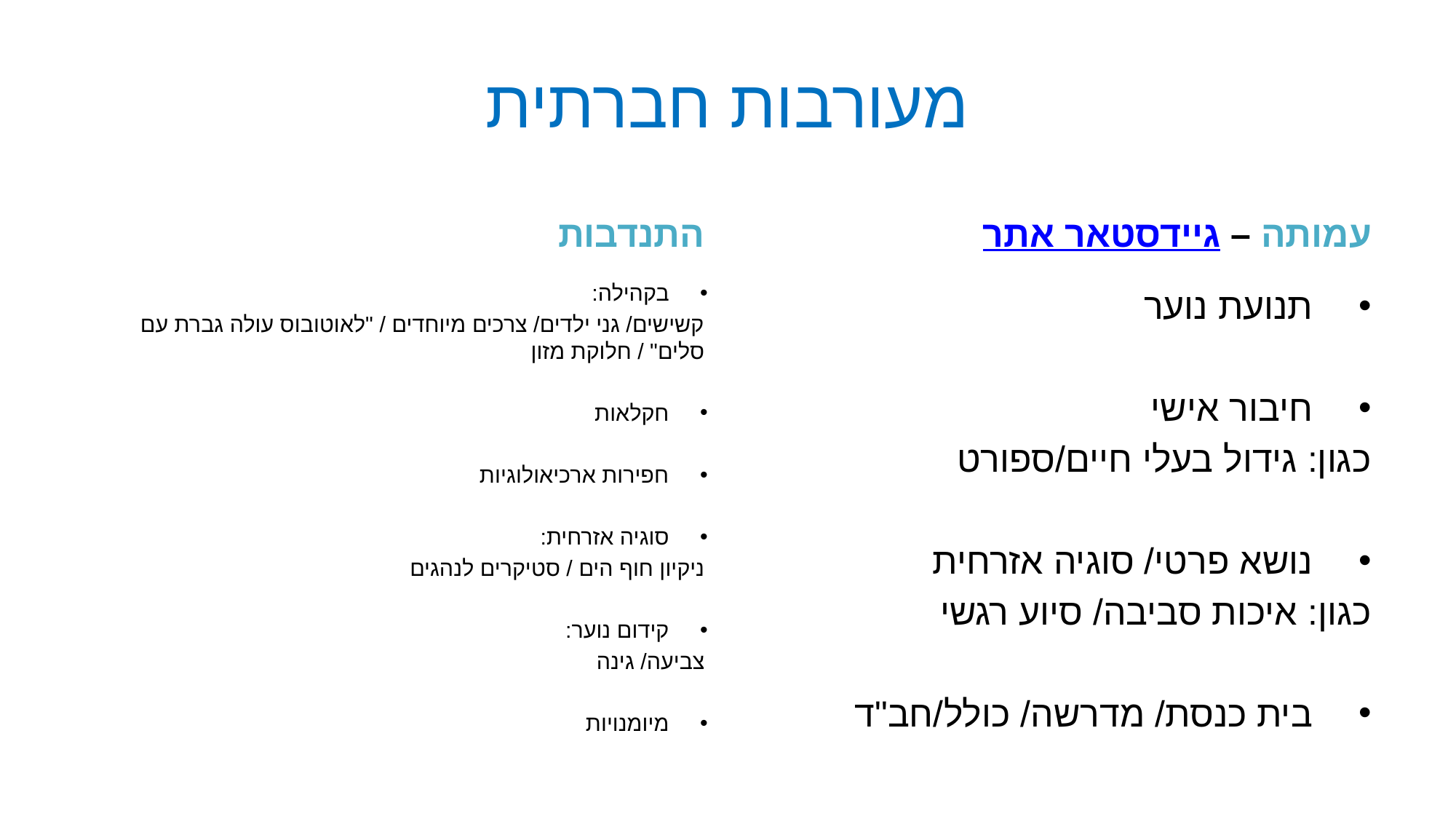

# מעורבות חברתית
התנדבות
עמותה – אתר גיידסטאר
בקהילה:
קשישים/ גני ילדים/ צרכים מיוחדים / "לאוטובוס עולה גברת עם סלים" / חלוקת מזון

חקלאות

חפירות ארכיאולוגיות

סוגיה אזרחית:
ניקיון חוף הים / סטיקרים לנהגים

קידום נוער:
צביעה/ גינה

מיומנויות

תנועת נוער

חיבור אישי
כגון: גידול בעלי חיים/ספורט

נושא פרטי/ סוגיה אזרחית
כגון: איכות סביבה/ סיוע רגשי

בית כנסת/ מדרשה/ כולל/חב"ד